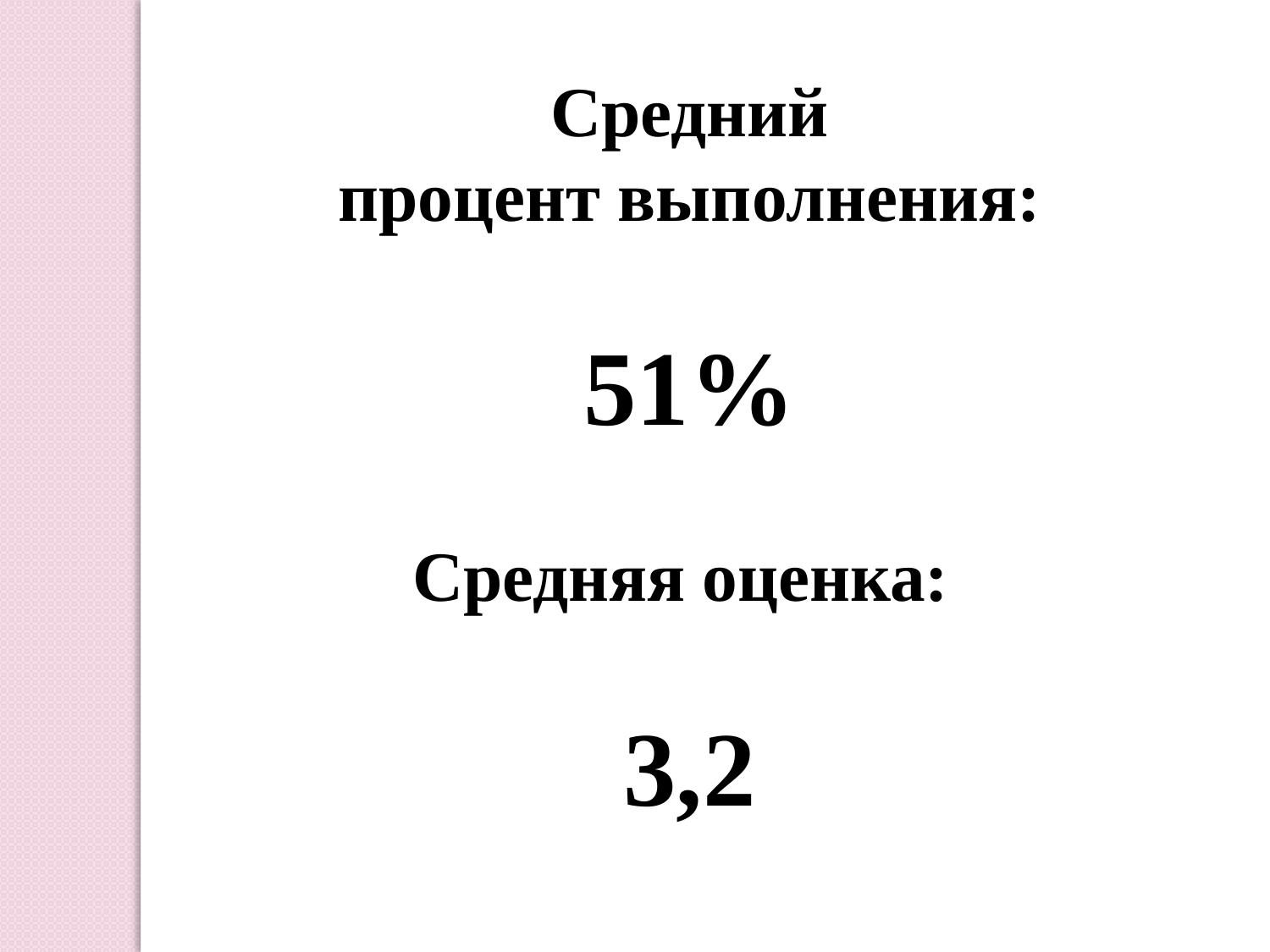

Средний
 процент выполнения:

51%

Средняя оценка:

3,2